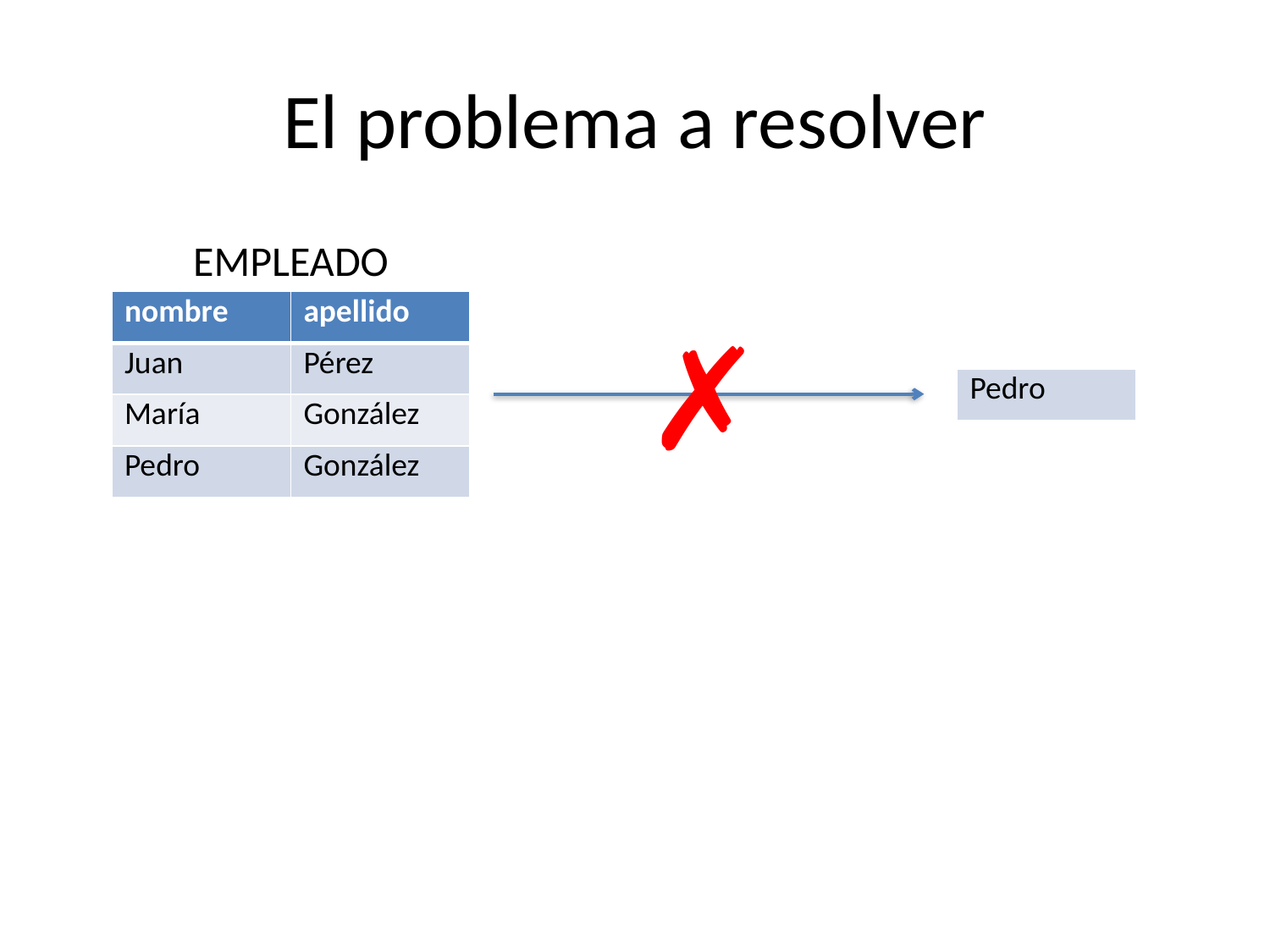

# El problema a resolver
EMPLEADO
| nombre | apellido |
| --- | --- |
| Juan | Pérez |
| María | González |
| Pedro | González |
✗
| Pedro |
| --- |